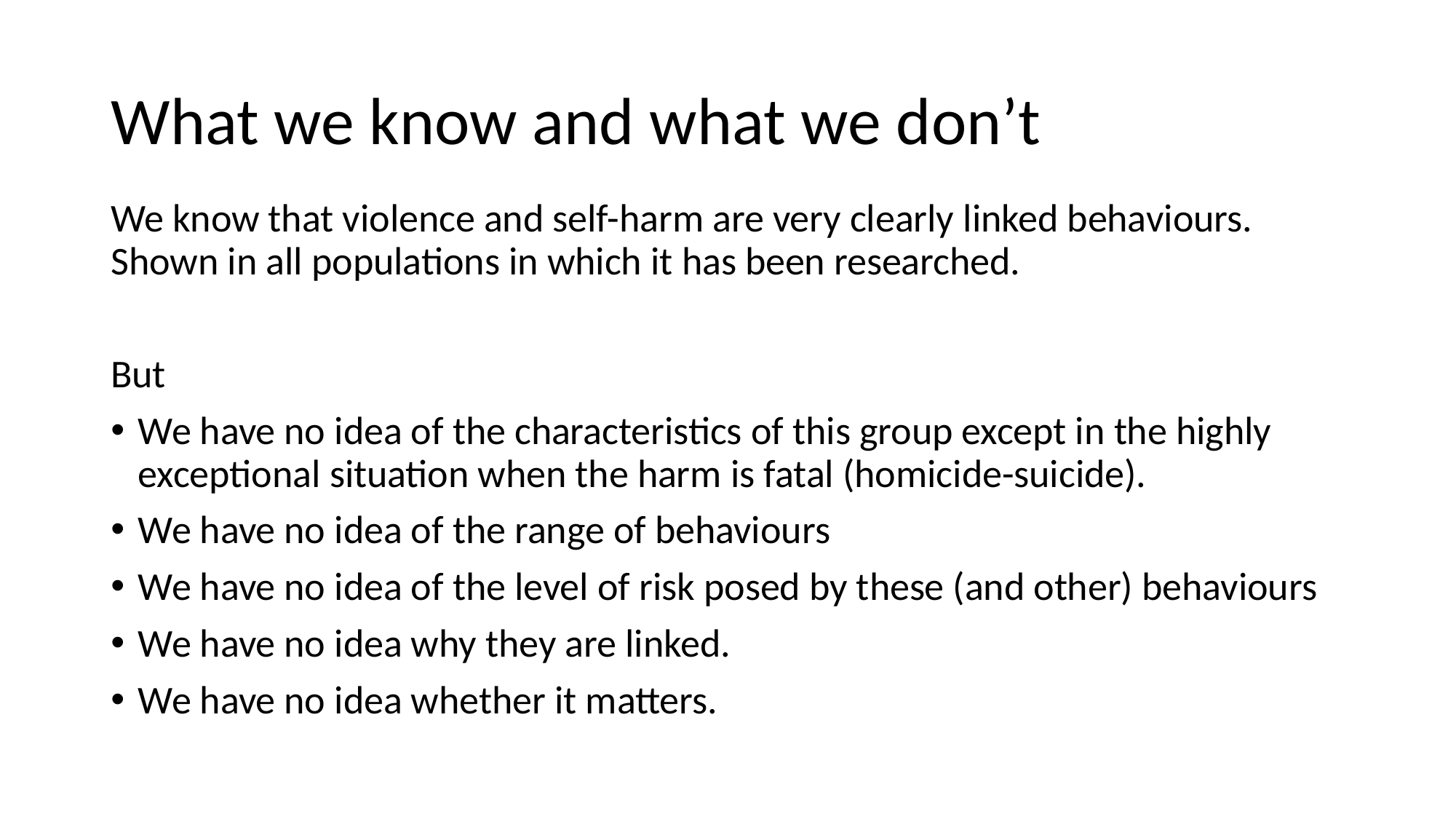

# What we know and what we don’t
We know that violence and self-harm are very clearly linked behaviours.  Shown in all populations in which it has been researched.

But
We have no idea of the characteristics of this group except in the highly exceptional situation when the harm is fatal (homicide-suicide).
We have no idea of the range of behaviours
We have no idea of the level of risk posed by these (and other) behaviours
We have no idea why they are linked.
We have no idea whether it matters.